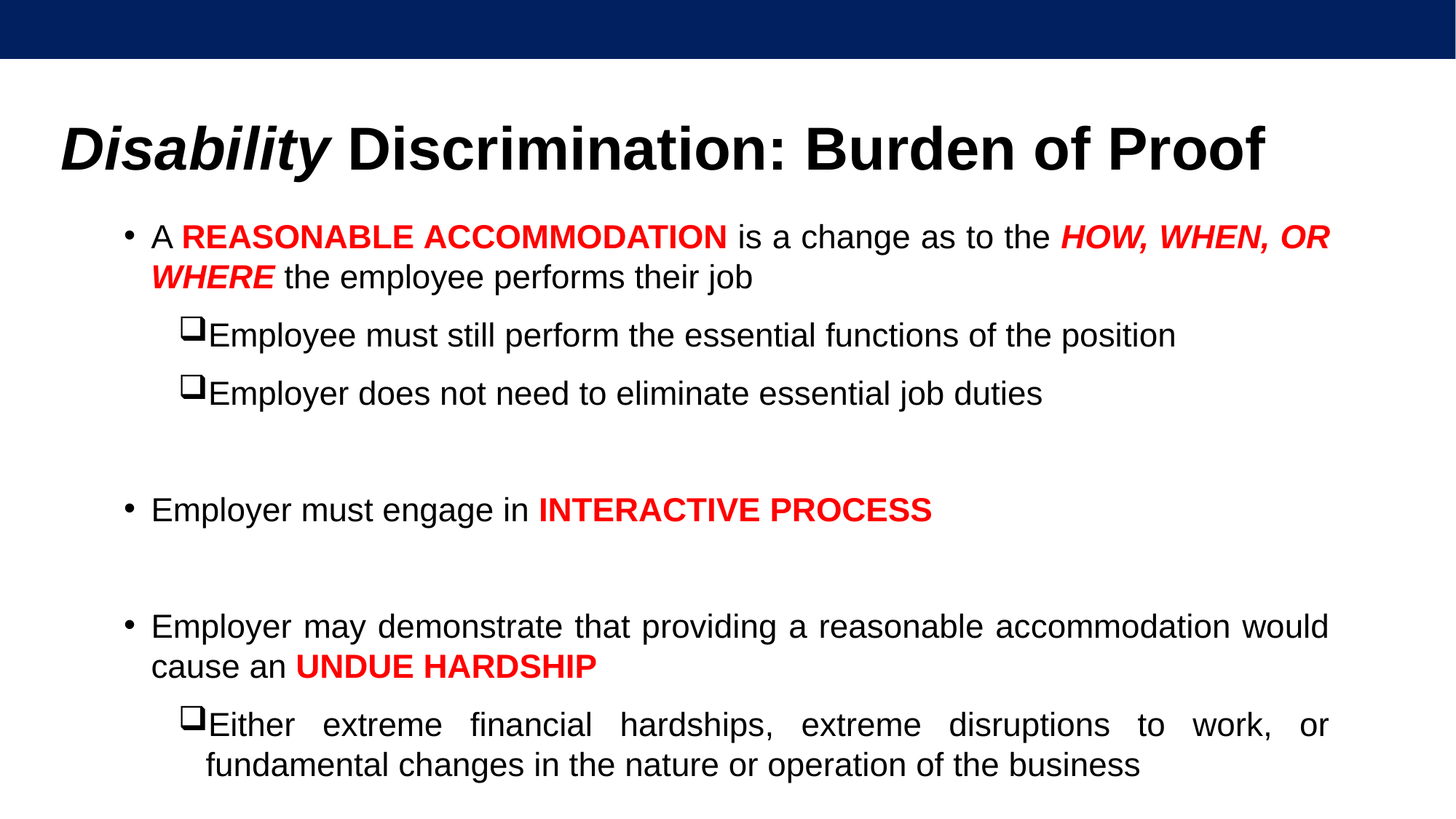

Disability Discrimination: Burden of Proof
A reasonable accommodation is a change as to the how, when, or where the employee performs their job
Employee must still perform the essential functions of the position
Employer does not need to eliminate essential job duties

Employer must engage in interactive process

Employer may demonstrate that providing a reasonable accommodation would cause an undue hardship
Either extreme financial hardships, extreme disruptions to work, or fundamental changes in the nature or operation of the business